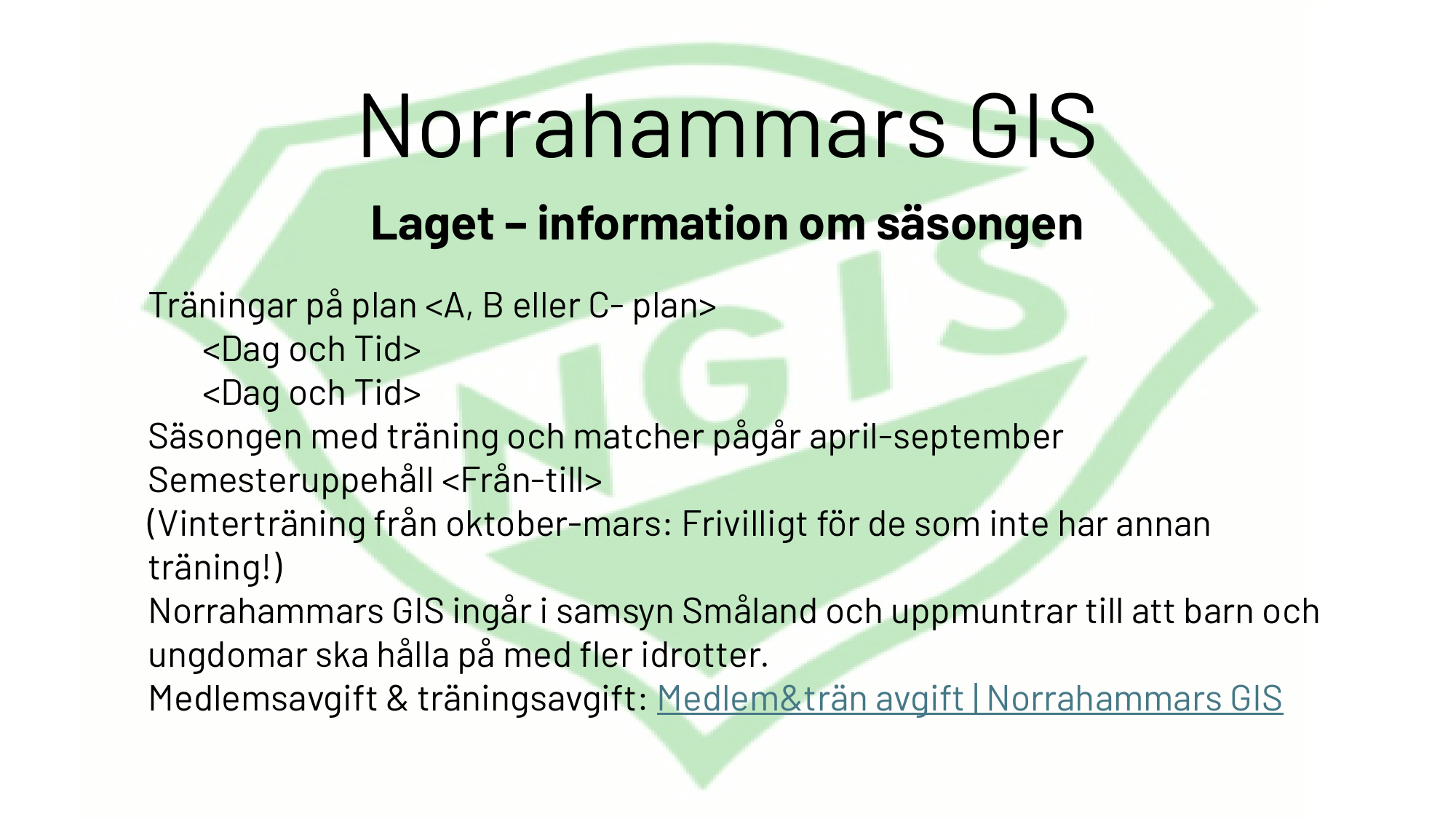

# Norrahammars GIS
Laget – information om säsongen

Träningar på plan <A, B eller C- plan>
<Dag och Tid>
<Dag och Tid>
Säsongen med träning och matcher pågår april-september
Semesteruppehåll <Från-till>
(Vinterträning från oktober-mars: Frivilligt för de som inte har annan träning!)
Norrahammars GIS ingår i samsyn Småland och uppmuntrar till att barn och ungdomar ska hålla på med fler idrotter.
Medlemsavgift & träningsavgift: Medlem&trän avgift | Norrahammars GIS